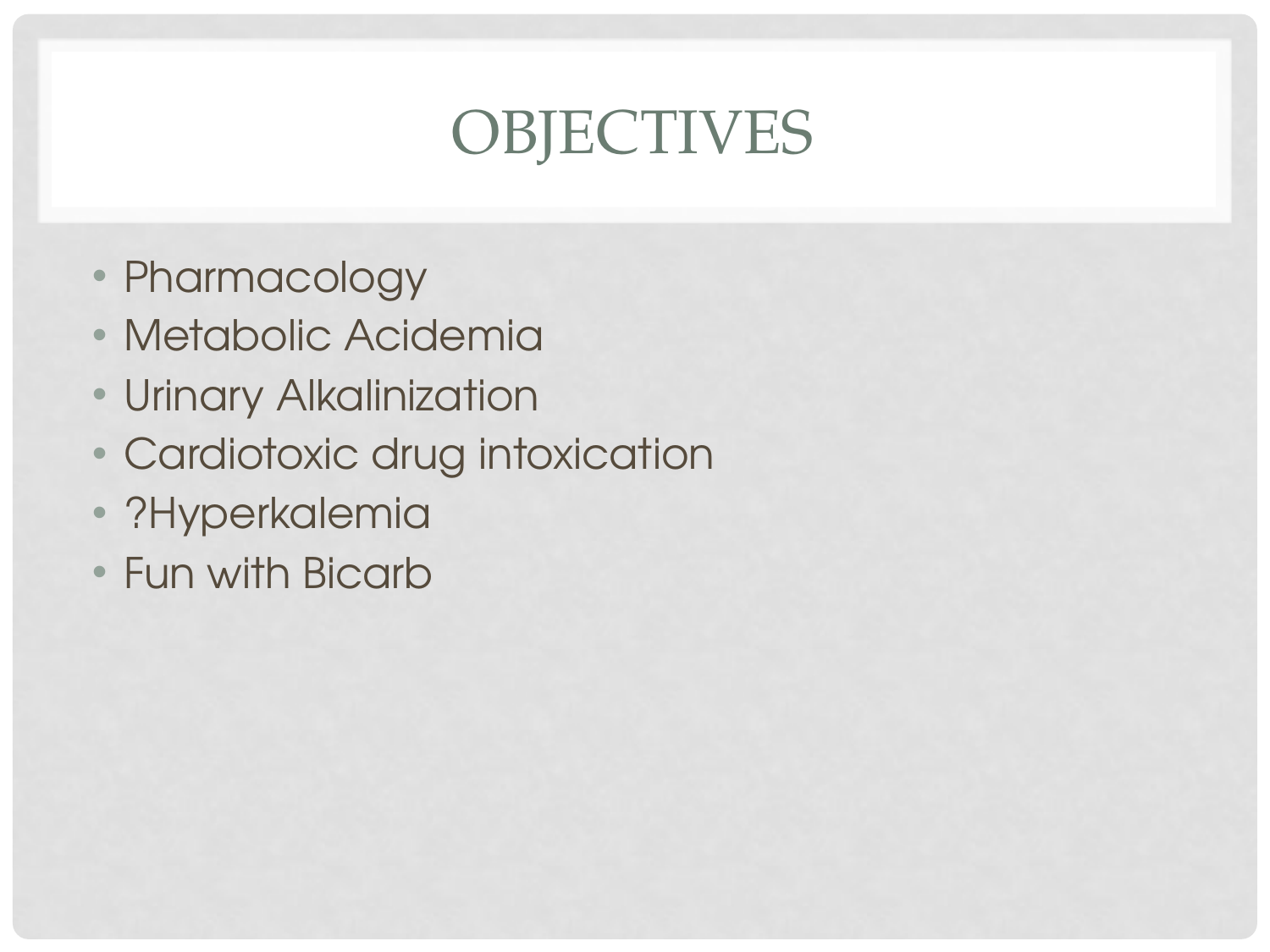

# OBJECTIVES
Pharmacology
Metabolic Acidemia
Urinary Alkalinization
Cardiotoxic drug intoxication
?Hyperkalemia
Fun with Bicarb